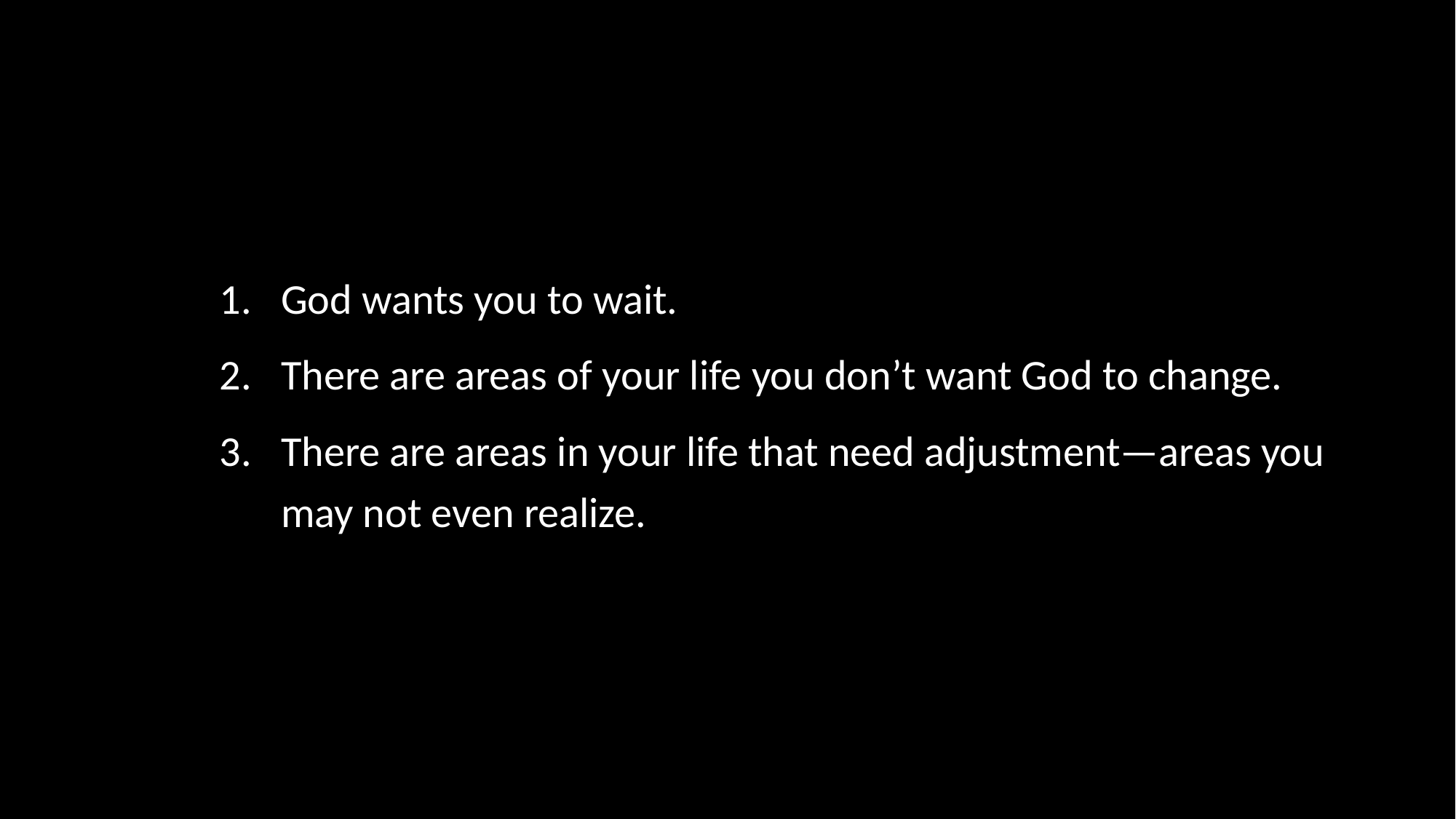

God wants you to wait.
There are areas of your life you don’t want God to change.
There are areas in your life that need adjustment—areas you may not even realize.